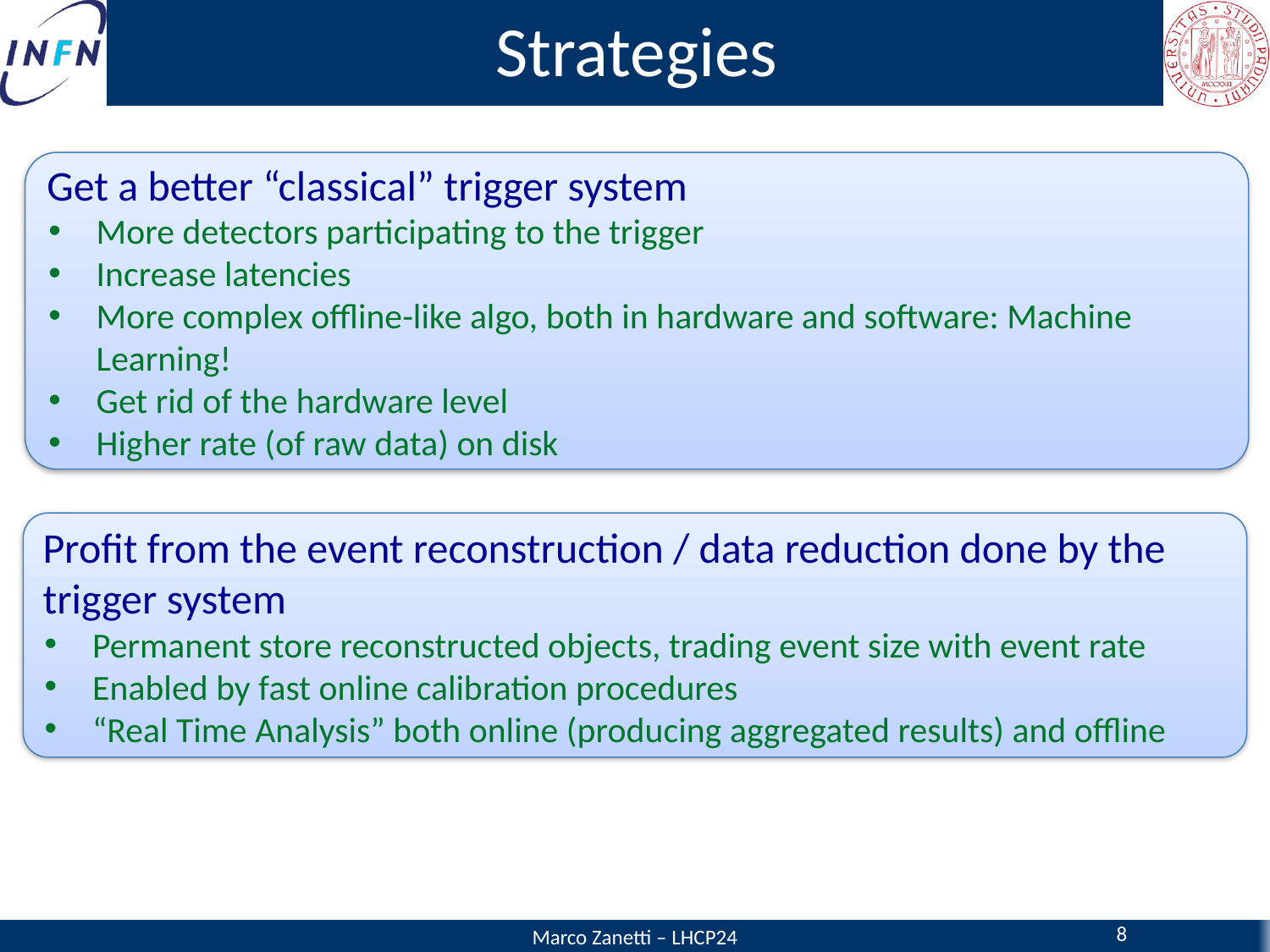

# Strategies
Get a better “classical” trigger system
More detectors participating to the trigger
Increase latencies
More complex offline-like algo, both in hardware and software: Machine Learning!
Get rid of the hardware level
Higher rate (of raw data) on disk
Profit from the event reconstruction / data reduction done by the trigger system
Permanent store reconstructed objects, trading event size with event rate
Enabled by fast online calibration procedures
“Real Time Analysis” both online (producing aggregated results) and offline
8